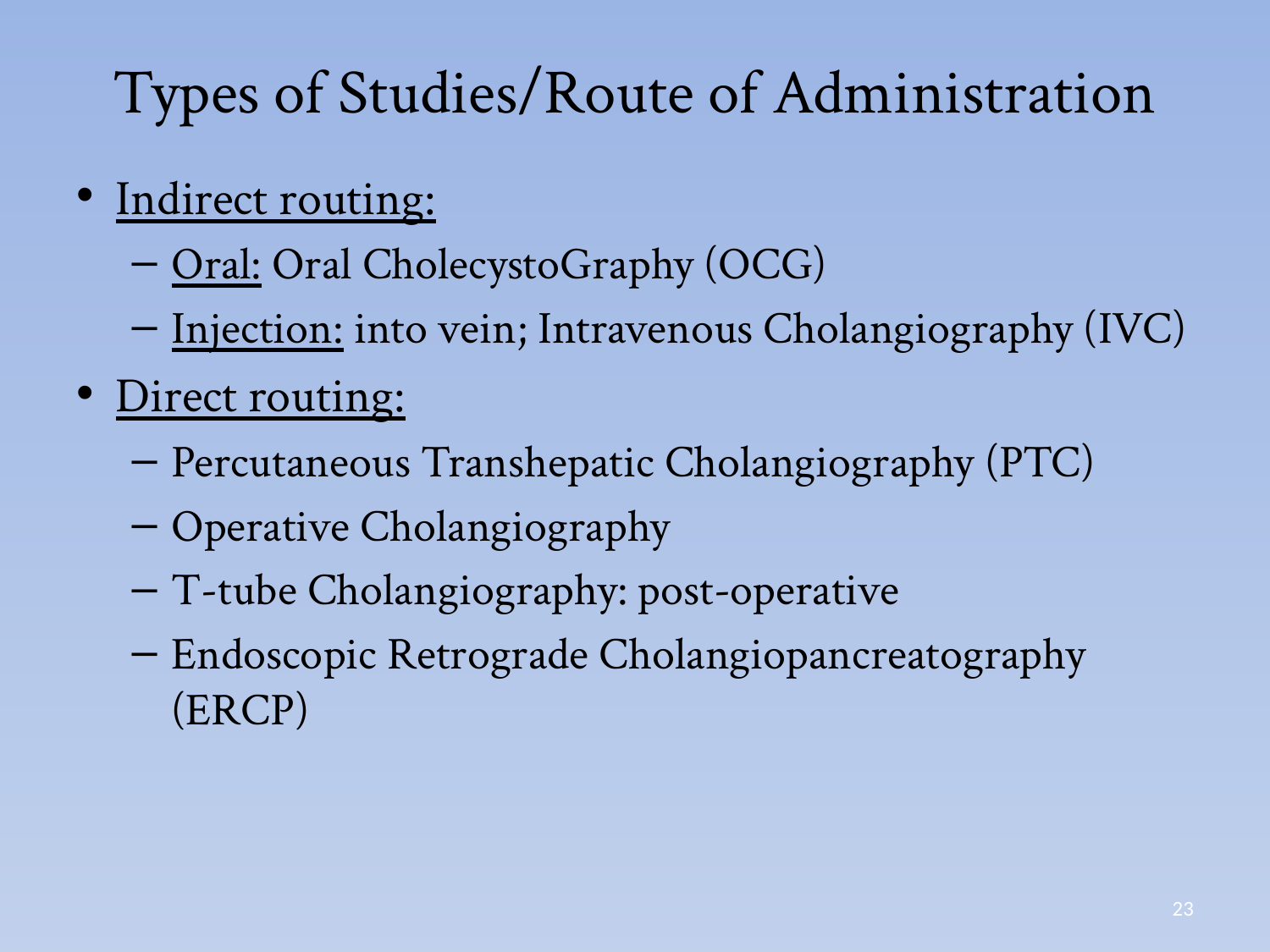

# Types of Studies/Route of Administration
Indirect routing:
Oral: Oral CholecystoGraphy (OCG)
Injection: into vein; Intravenous Cholangiography (IVC)
Direct routing:
Percutaneous Transhepatic Cholangiography (PTC)
Operative Cholangiography
T-tube Cholangiography: post-operative
Endoscopic Retrograde Cholangiopancreatography (ERCP)
23